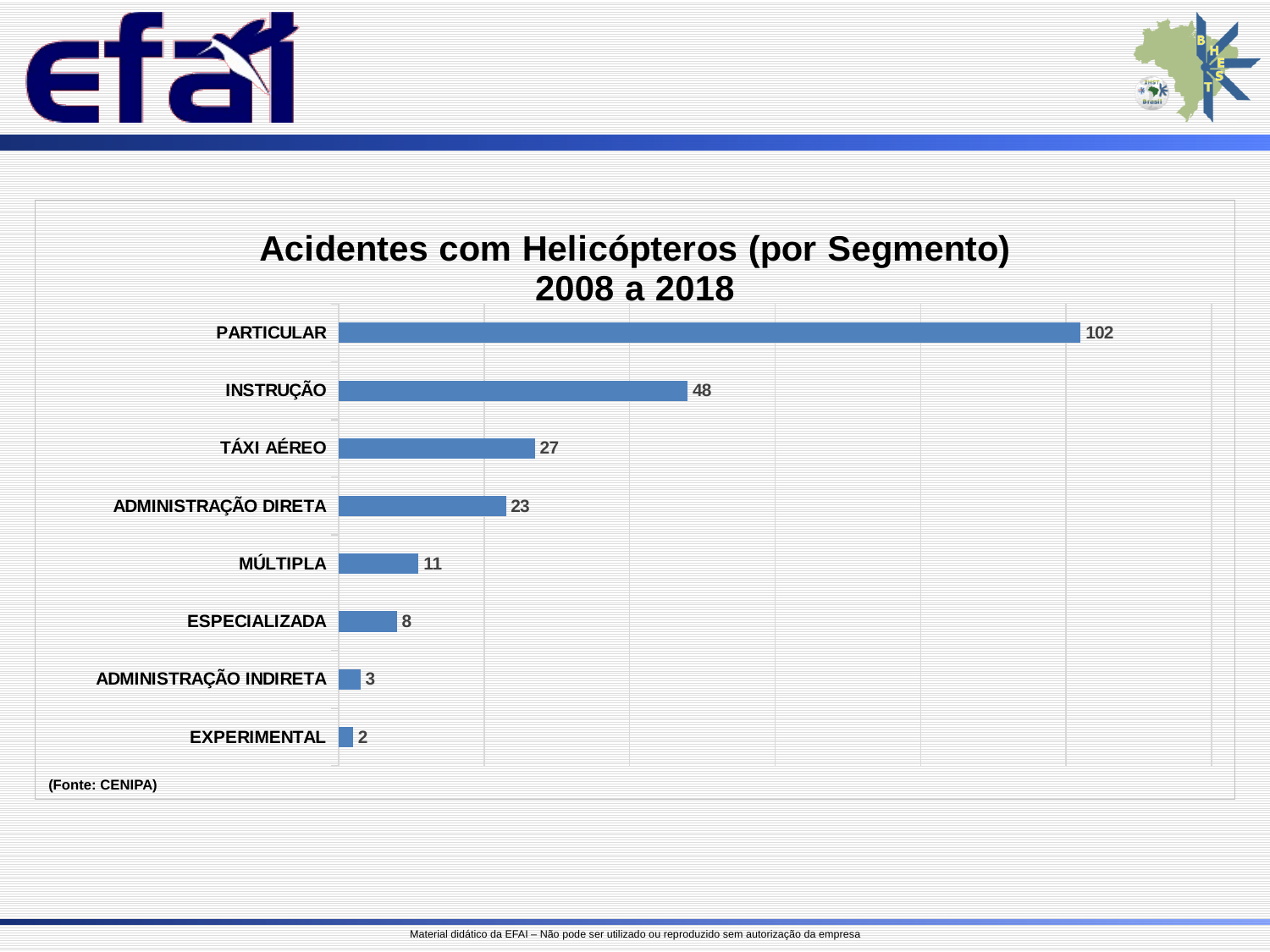

### Chart: Acidentes com Helicópteros (por Segmento) 2008 a 2018

| Category | Qtd |
|---|---|
| PARTICULAR | 102.0 |
| INSTRUÇÃO | 48.0 |
| TÁXI AÉREO | 27.0 |
| ADMINISTRAÇÃO DIRETA | 23.0 |
| MÚLTIPLA | 11.0 |
| ESPECIALIZADA | 8.0 |
| ADMINISTRAÇÃO INDIRETA | 3.0 |
| EXPERIMENTAL | 2.0 |
(Fonte: CENIPA)